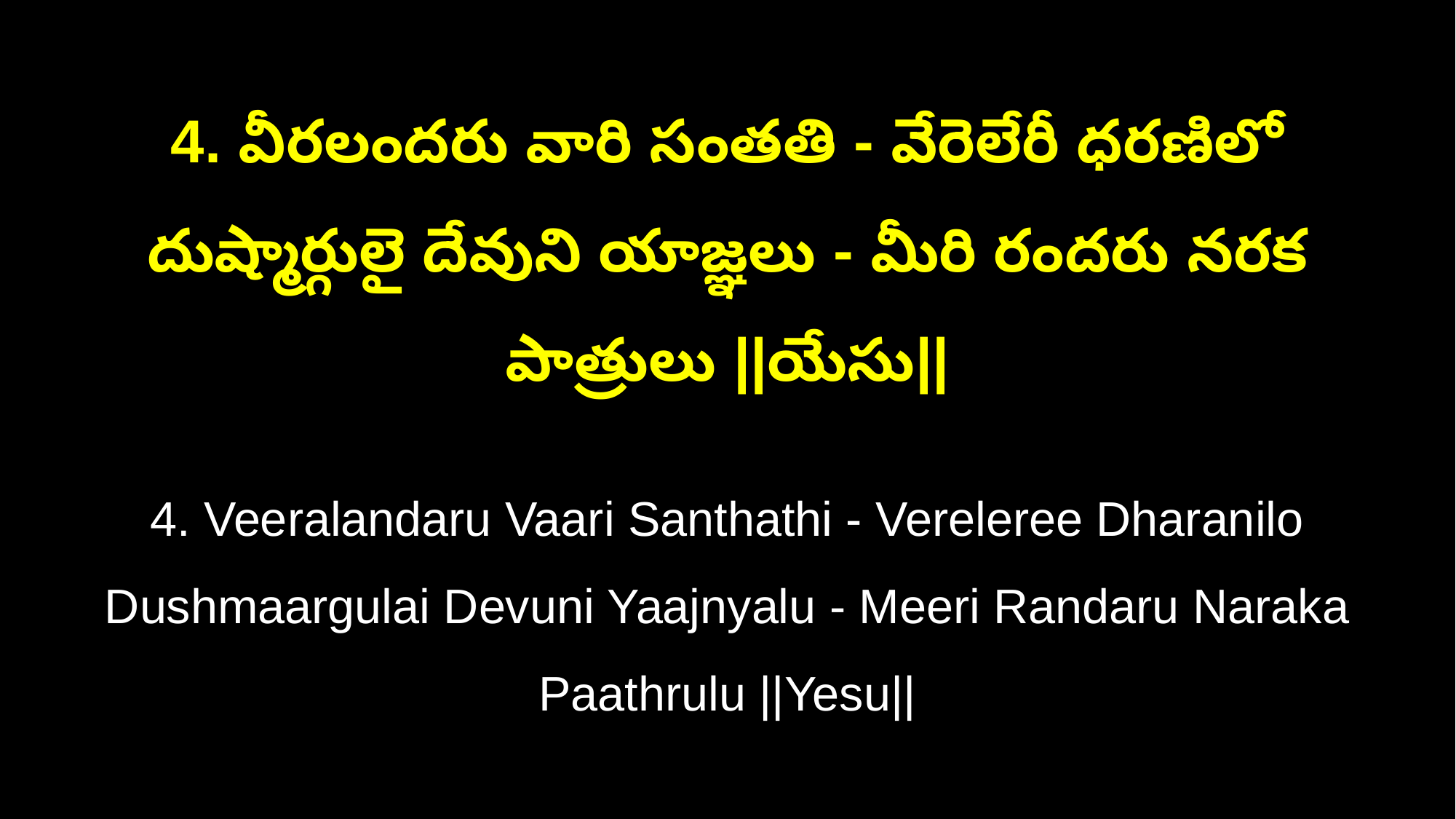

4. వీరలందరు వారి సంతతి - వేరెలేరీ ధరణిలో
దుష్మార్గులై దేవుని యాజ్ఞలు - మీరి రందరు నరక పాత్రులు ||యేసు||
4. Veeralandaru Vaari Santhathi - Vereleree Dharanilo
Dushmaargulai Devuni Yaajnyalu - Meeri Randaru Naraka Paathrulu ||Yesu||